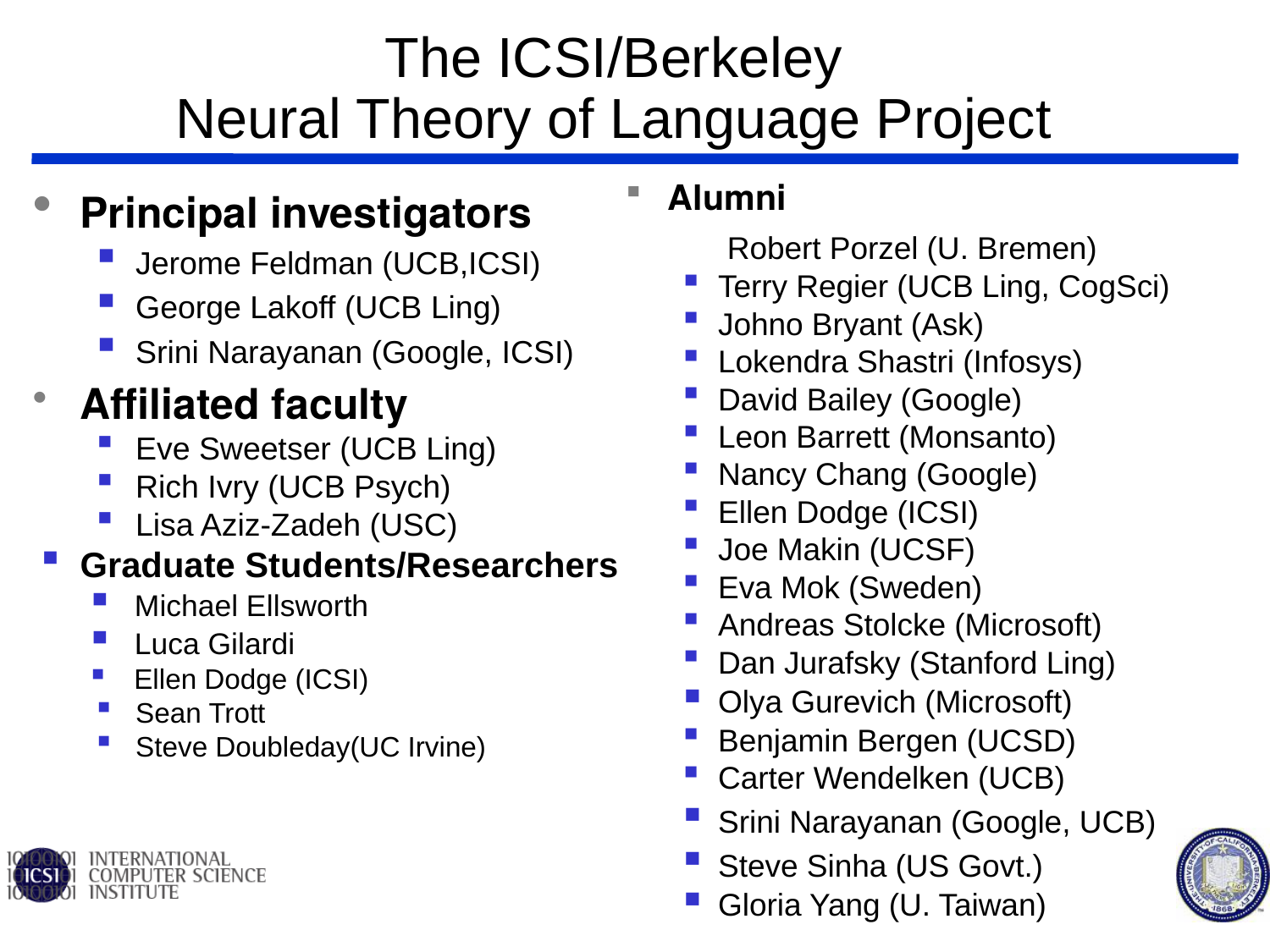

# The ICSI/Berkeley Neural Theory of Language Project
Alumni
    Robert Porzel (U. Bremen)
Terry Regier (UCB Ling, CogSci)
Johno Bryant (Ask)
Lokendra Shastri (Infosys)
David Bailey (Google)
Leon Barrett (Monsanto)
Nancy Chang (Google)
Ellen Dodge (ICSI)
Joe Makin (UCSF)
Eva Mok (Sweden)
Andreas Stolcke (Microsoft)
Dan Jurafsky (Stanford Ling)
Olya Gurevich (Microsoft)
Benjamin Bergen (UCSD)
Carter Wendelken (UCB)
Srini Narayanan (Google, UCB)
Steve Sinha (US Govt.)
Gloria Yang (U. Taiwan)
Principal investigators
Jerome Feldman (UCB,ICSI)
George Lakoff (UCB Ling)
Srini Narayanan (Google, ICSI)
Affiliated faculty
Eve Sweetser (UCB Ling)
Rich Ivry (UCB Psych)
Lisa Aziz-Zadeh (USC)
Graduate Students/Researchers
 Michael Ellsworth
 Luca Gilardi
 Ellen Dodge (ICSI)
Sean Trott
Steve Doubleday(UC Irvine)